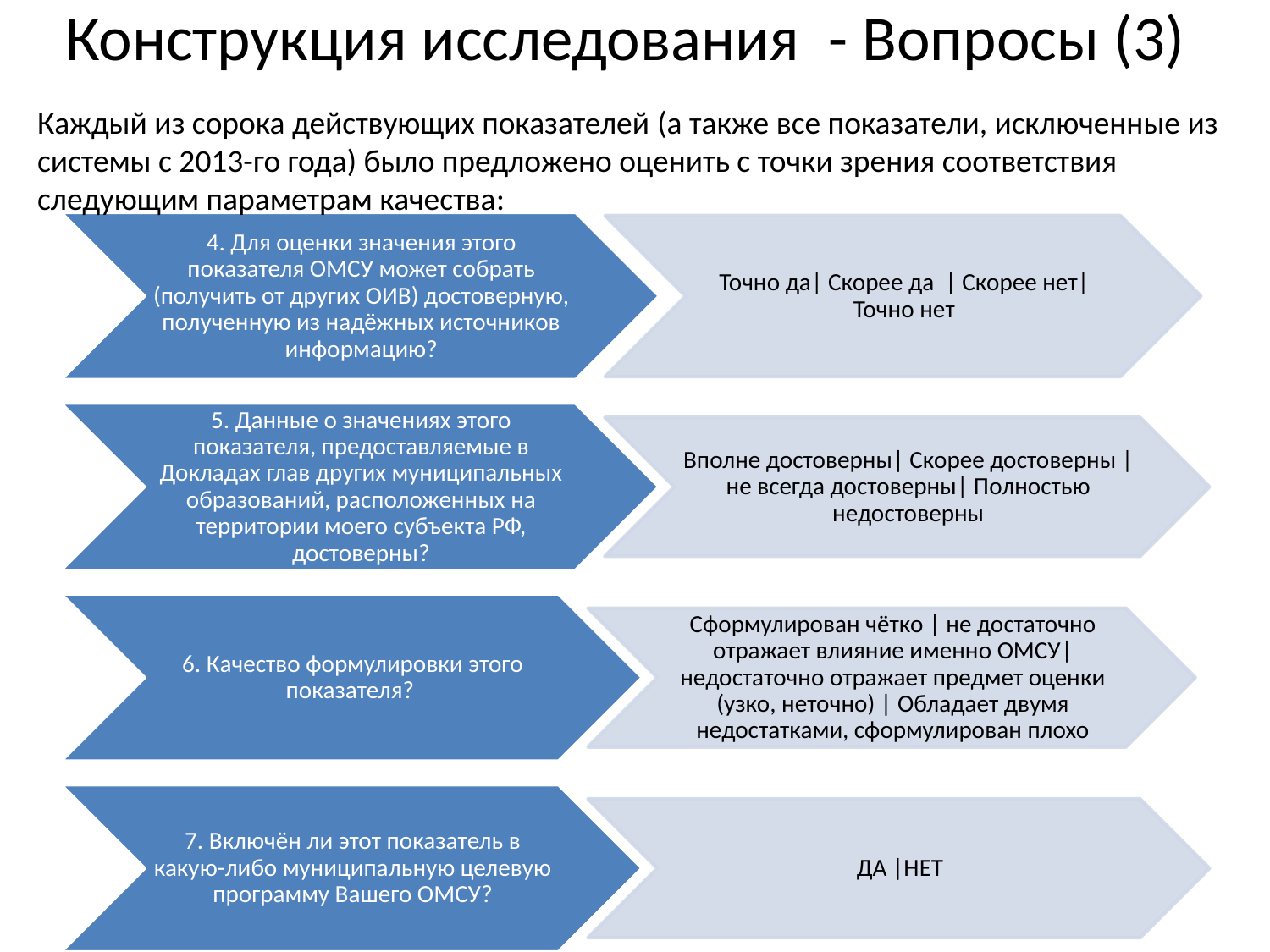

# Конструкция исследования  - Вопросы (3)
Каждый из сорока действующих показателей (а также все показатели, исключенные из системы с 2013-го года) было предложено оценить с точки зрения соответствия следующим параметрам качества:
4. Для оценки значения этого показателя ОМСУ может собрать (получить от других ОИВ) достоверную, полученную из надёжных источников информацию?
Точно да| Скорее да  | Скорее нет| Точно нет
5. Данные о значениях этого показателя, предоставляемые в Докладах глав других муниципальных образований, расположенных на территории моего субъекта РФ, достоверны?
Вполне достоверны| Скорее достоверны | не всегда достоверны| Полностью недостоверны
6. Качество формулировки этого показателя?
Сформулирован чётко | не достаточно отражает влияние именно ОМСУ| недостаточно отражает предмет оценки (узко, неточно) | Обладает двумя недостатками, сформулирован плохо
7. Включён ли этот показатель в какую-либо муниципальную целевую программу Вашего ОМСУ?
ДА |НЕТ